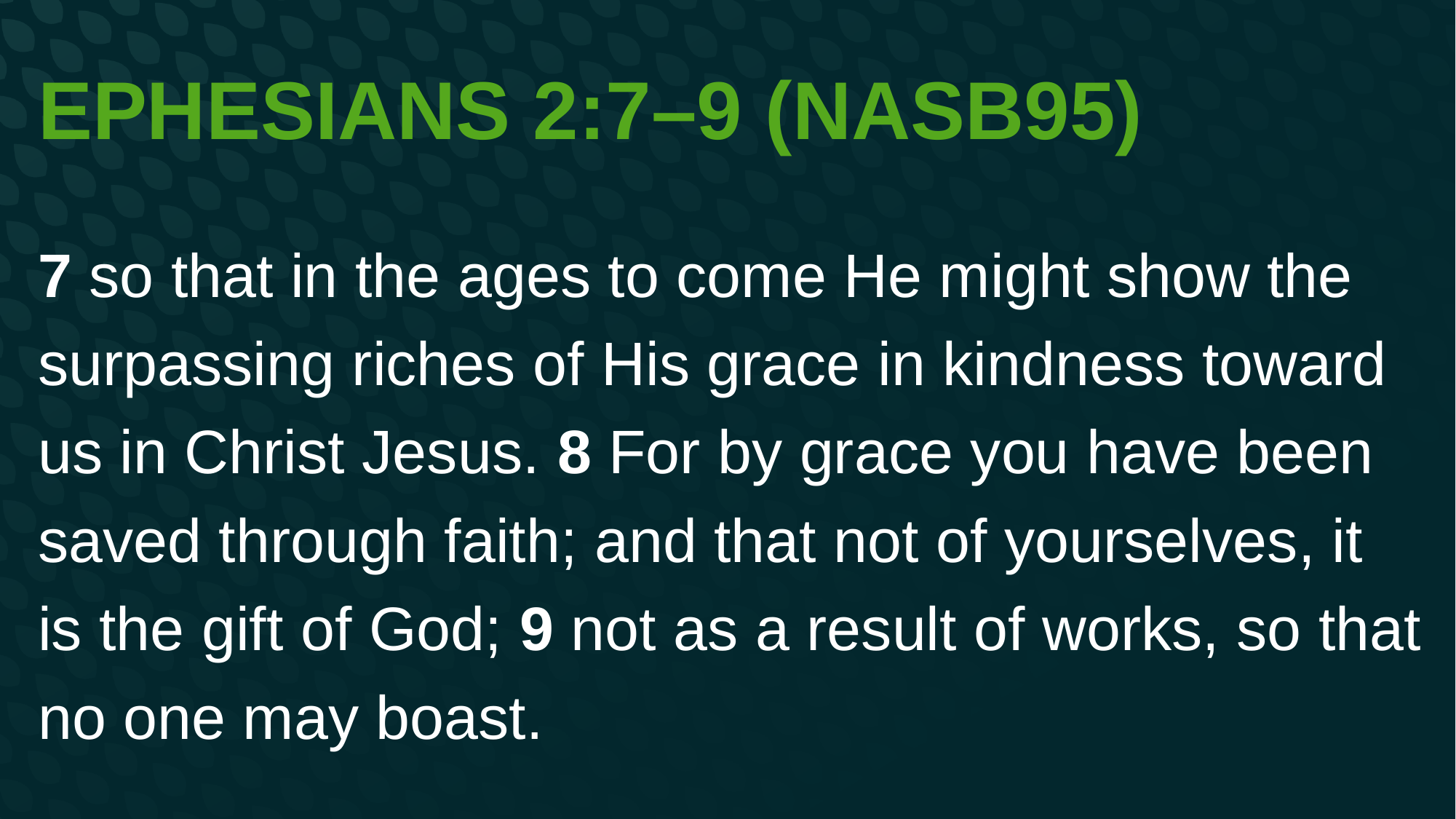

# Ephesians 2:7–9 (NASB95)
7 so that in the ages to come He might show the surpassing riches of His grace in kindness toward us in Christ Jesus. 8 For by grace you have been saved through faith; and that not of yourselves, it is the gift of God; 9 not as a result of works, so that no one may boast.